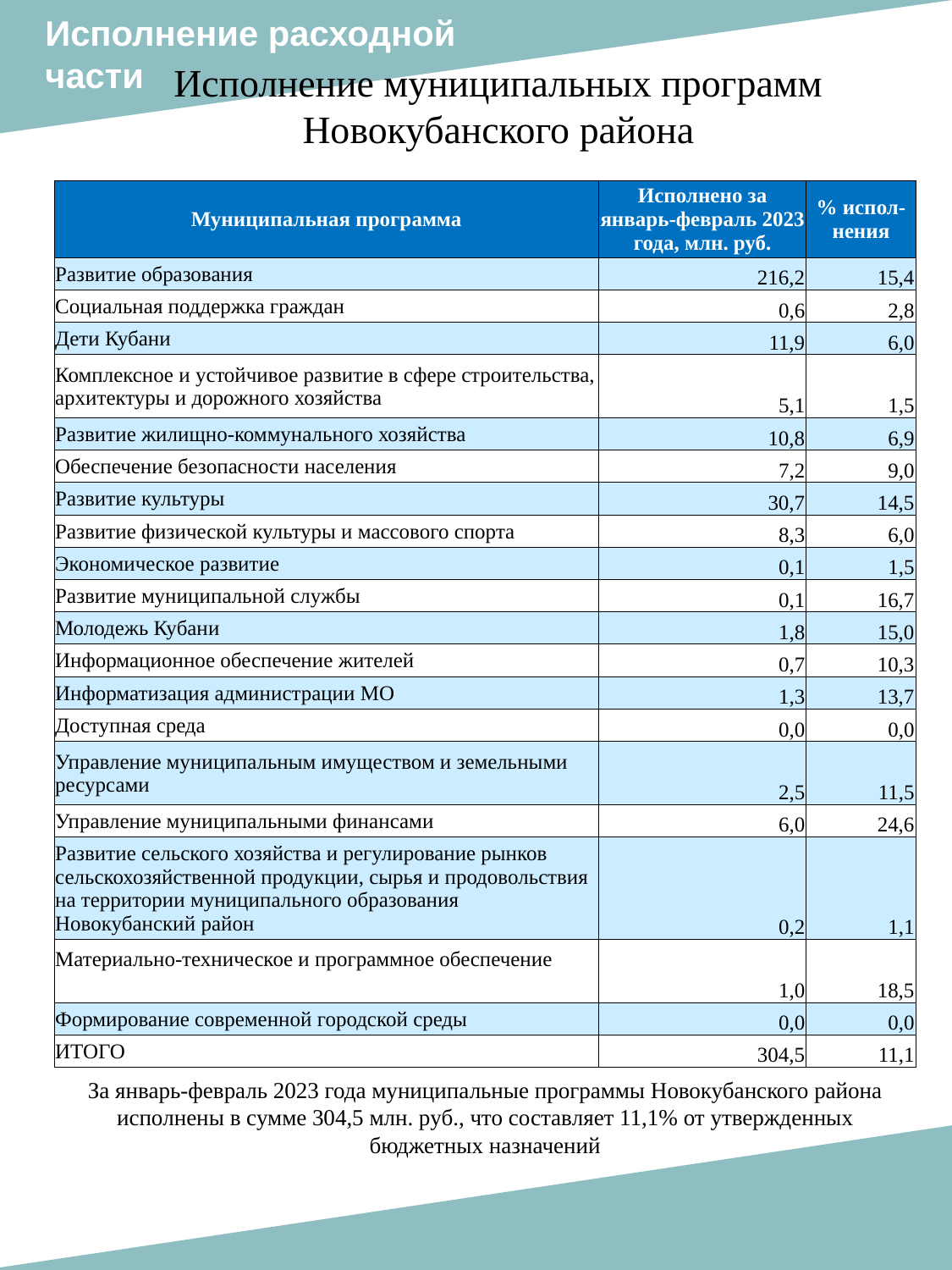

Исполнение расходной
части
Исполнение муниципальных программ Новокубанского района
| Муниципальная программа | Исполнено за январь-февраль 2023 года, млн. руб. | % испол-нения |
| --- | --- | --- |
| Развитие образования | 216,2 | 15,4 |
| Социальная поддержка граждан | 0,6 | 2,8 |
| Дети Кубани | 11,9 | 6,0 |
| Комплексное и устойчивое развитие в сфере строительства, архитектуры и дорожного хозяйства | 5,1 | 1,5 |
| Развитие жилищно-коммунального хозяйства | 10,8 | 6,9 |
| Обеспечение безопасности населения | 7,2 | 9,0 |
| Развитие культуры | 30,7 | 14,5 |
| Развитие физической культуры и массового спорта | 8,3 | 6,0 |
| Экономическое развитие | 0,1 | 1,5 |
| Развитие муниципальной службы | 0,1 | 16,7 |
| Молодежь Кубани | 1,8 | 15,0 |
| Информационное обеспечение жителей | 0,7 | 10,3 |
| Информатизация администрации МО | 1,3 | 13,7 |
| Доступная среда | 0,0 | 0,0 |
| Управление муниципальным имуществом и земельными ресурсами | 2,5 | 11,5 |
| Управление муниципальными финансами | 6,0 | 24,6 |
| Развитие сельского хозяйства и регулирование рынков сельскохозяйственной продукции, сырья и продовольствия на территории муниципального образования Новокубанский район | 0,2 | 1,1 |
| Материально-техническое и программное обеспечение | 1,0 | 18,5 |
| Формирование современной городской среды | 0,0 | 0,0 |
| ИТОГО | 304,5 | 11,1 |
За январь-февраль 2023 года муниципальные программы Новокубанского района исполнены в сумме 304,5 млн. руб., что составляет 11,1% от утвержденных бюджетных назначений